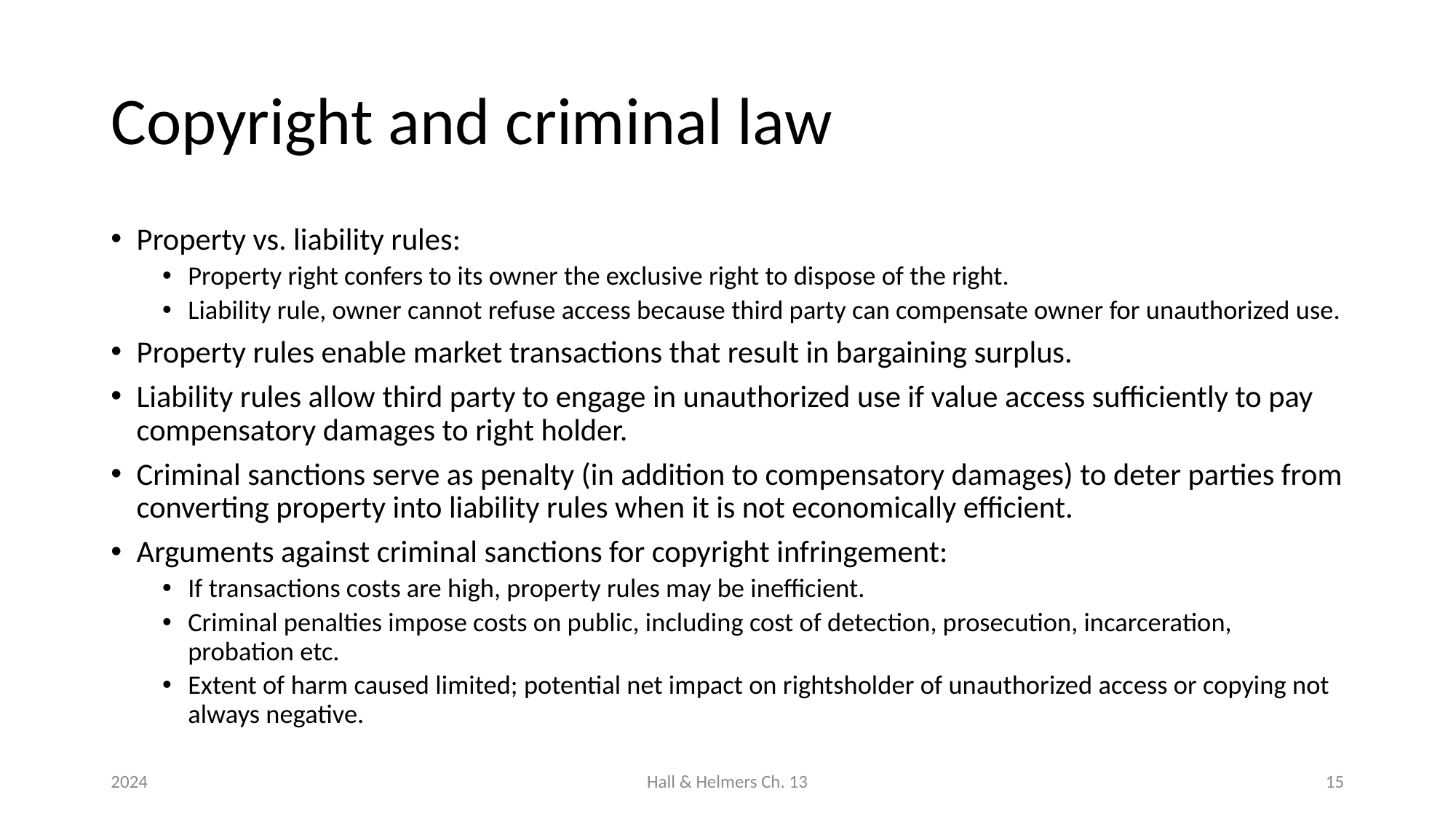

# Copyright and criminal law
Property vs. liability rules:
Property right confers to its owner the exclusive right to dispose of the right.
Liability rule, owner cannot refuse access because third party can compensate owner for unauthorized use.
Property rules enable market transactions that result in bargaining surplus.
Liability rules allow third party to engage in unauthorized use if value access sufficiently to pay compensatory damages to right holder.
Criminal sanctions serve as penalty (in addition to compensatory damages) to deter parties from converting property into liability rules when it is not economically efficient.
Arguments against criminal sanctions for copyright infringement:
If transactions costs are high, property rules may be inefficient.
Criminal penalties impose costs on public, including cost of detection, prosecution, incarceration, probation etc.
Extent of harm caused limited; potential net impact on rightsholder of unauthorized access or copying not always negative.
2024
Hall & Helmers Ch. 13
15